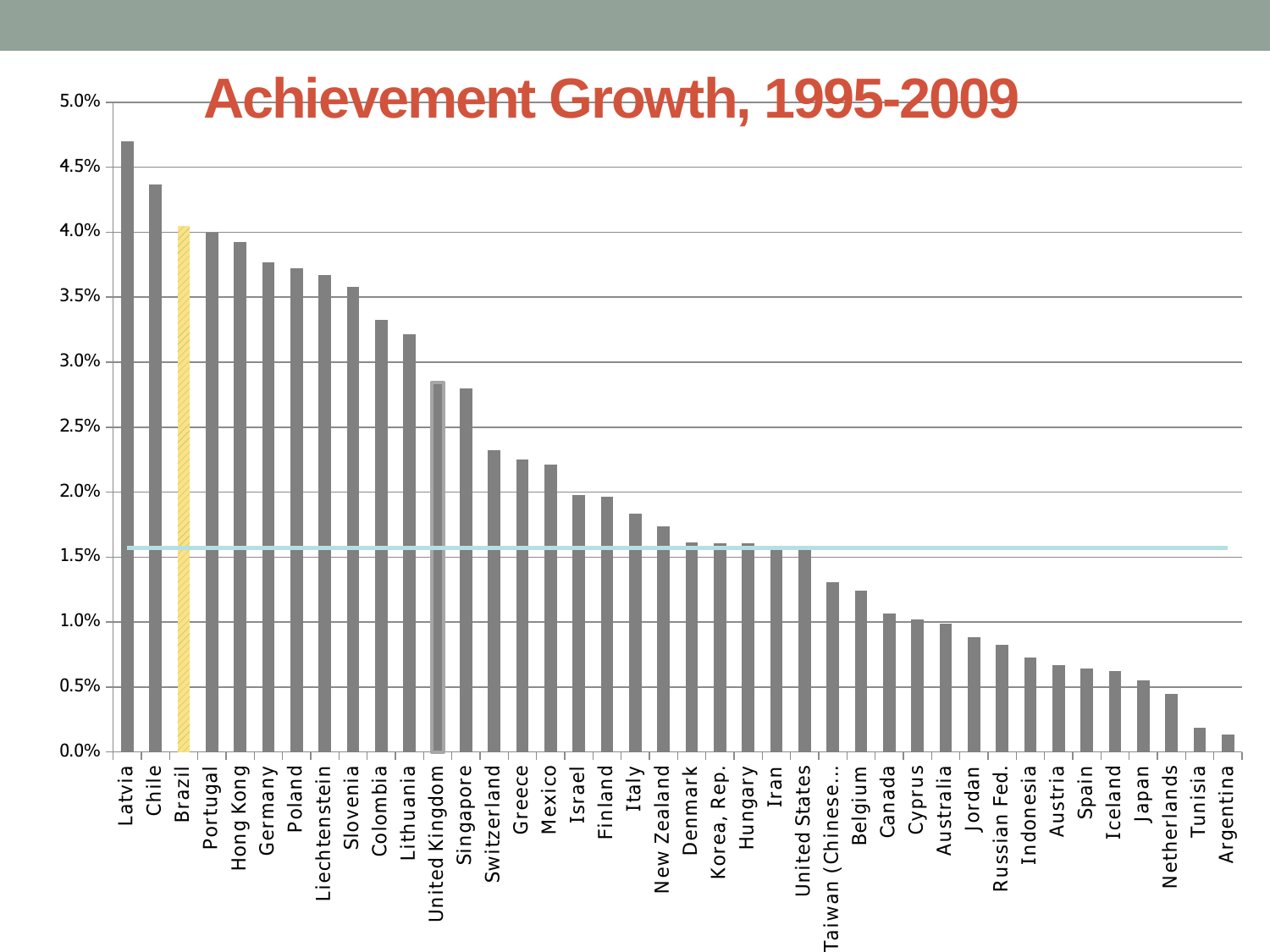

### Chart

| Category |  |  |
|---|---|---|
| Latvia | 0.046970383 | 0.0157 |
| Chile | 0.043662227 | 0.0157 |
| Brazil | 0.040463325 | 0.0157 |
| Portugal | 0.039946669 | 0.0157 |
| Hong Kong | 0.039257996 | 0.0157 |
| Germany | 0.037703036 | 0.0157 |
| Poland | 0.037239994 | 0.0157 |
| Liechtenstein | 0.036689989 | 0.0157 |
| Slovenia | 0.03578666 | 0.0157 |
| Colombia | 0.033274283 | 0.0157 |
| Lithuania | 0.032122029 | 0.0157 |
| United Kingdom | 0.028438619 | 0.0157 |
| Singapore | 0.028003848 | 0.0157 |
| Switzerland | 0.023254445 | 0.0157 |
| Greece | 0.022496667 | 0.0157 |
| Mexico | 0.022122223 | 0.0157 |
| Israel | 0.019784383 | 0.0157 |
| Finland | 0.019668871 | 0.0157 |
| Italy | 0.0183244 | 0.0157 |
| New Zealand | 0.017345039 | 0.0157 |
| Denmark | 0.016150014 | 0.0157 |
| Korea, Rep. | 0.016056609 | 0.0157 |
| Hungary | 0.016056467 | 0.0157 |
| Iran | 0.015889897 | 0.0157 |
| United States | 0.015685744 | 0.0157 |
| Taiwan (Chinese Taipei) | 0.013045475 | 0.0157 |
| Belgium | 0.012426659 | 0.0157 |
| Canada | 0.010661259 | 0.0157 |
| Cyprus | 0.010228579 | 0.0157 |
| Australia | 0.0098974968 | 0.0157 |
| Jordan | 0.0088161345 | 0.0157 |
| Russian Fed. | 0.0082506923 | 0.0157 |
| Indonesia | 0.0072513075 | 0.0157 |
| Austria | 0.006659102 | 0.0157 |
| Spain | 0.0064544373 | 0.0157 |
| Iceland | 0.0062393375 | 0.0157 |
| Japan | 0.0055087034 | 0.0157 |
| Netherlands | 0.0044756927 | 0.0157 |
| Tunisia | 0.0018328197 | 0.0157 |
| Argentina | 0.0013639598 | 0.0157 |
# Achievement Growth, 1995-2009